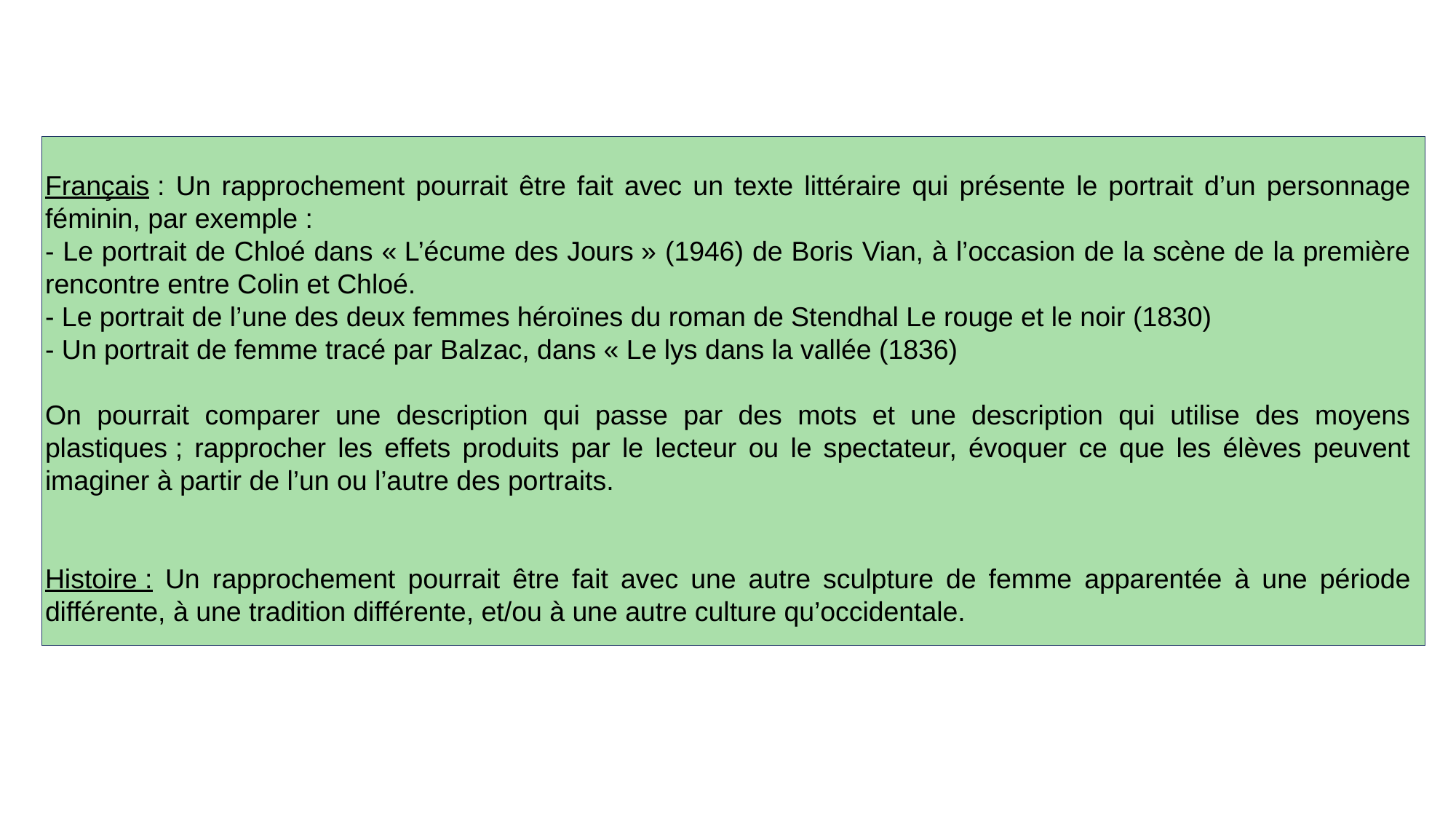

Français : Un rapprochement pourrait être fait avec un texte littéraire qui présente le portrait d’un personnage féminin, par exemple :
- Le portrait de Chloé dans « L’écume des Jours » (1946) de Boris Vian, à l’occasion de la scène de la première rencontre entre Colin et Chloé.
- Le portrait de l’une des deux femmes héroïnes du roman de Stendhal Le rouge et le noir (1830)
- Un portrait de femme tracé par Balzac, dans « Le lys dans la vallée (1836)

On pourrait comparer une description qui passe par des mots et une description qui utilise des moyens plastiques ; rapprocher les effets produits par le lecteur ou le spectateur, évoquer ce que les élèves peuvent imaginer à partir de l’un ou l’autre des portraits.

Histoire : Un rapprochement pourrait être fait avec une autre sculpture de femme apparentée à une période différente, à une tradition différente, et/ou à une autre culture qu’occidentale.